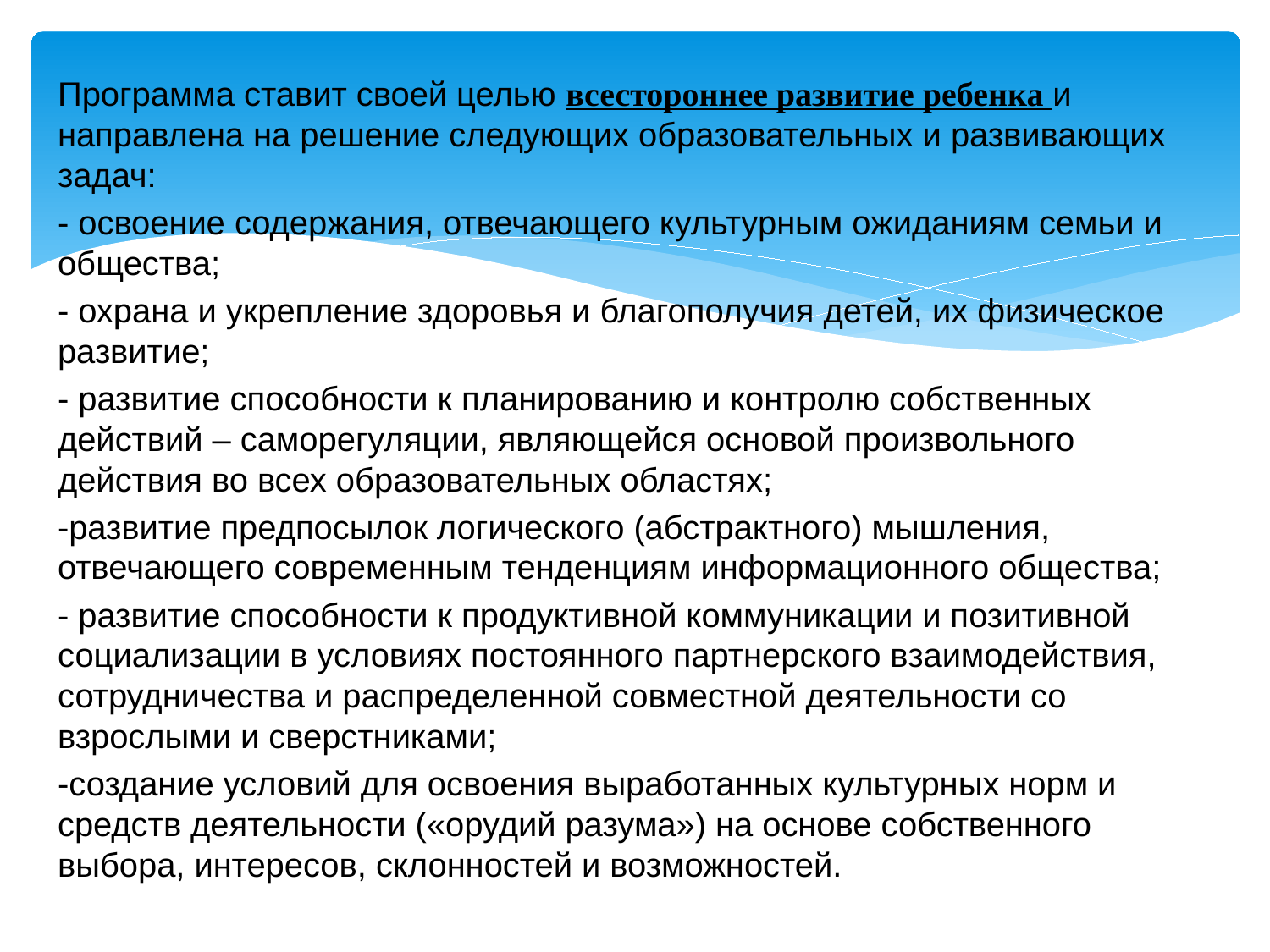

Программа ставит своей целью всестороннее развитие ребенка и направлена на решение следующих образовательных и развивающих задач:
- освоение содержания, отвечающего культурным ожиданиям семьи и общества;
- охрана и укрепление здоровья и благополучия детей, их физическое развитие;
- развитие способности к планированию и контролю собственных действий – саморегуляции, являющейся основой произвольного действия во всех образовательных областях;
-развитие предпосылок логического (абстрактного) мышления, отвечающего современным тенденциям информационного общества;
- развитие способности к продуктивной коммуникации и позитивной социализации в условиях постоянного партнерского взаимодействия, сотрудничества и распределенной совместной деятельности со взрослыми и сверстниками;
-создание условий для освоения выработанных культурных норм и средств деятельности («орудий разума») на основе собственного выбора, интересов, склонностей и возможностей.